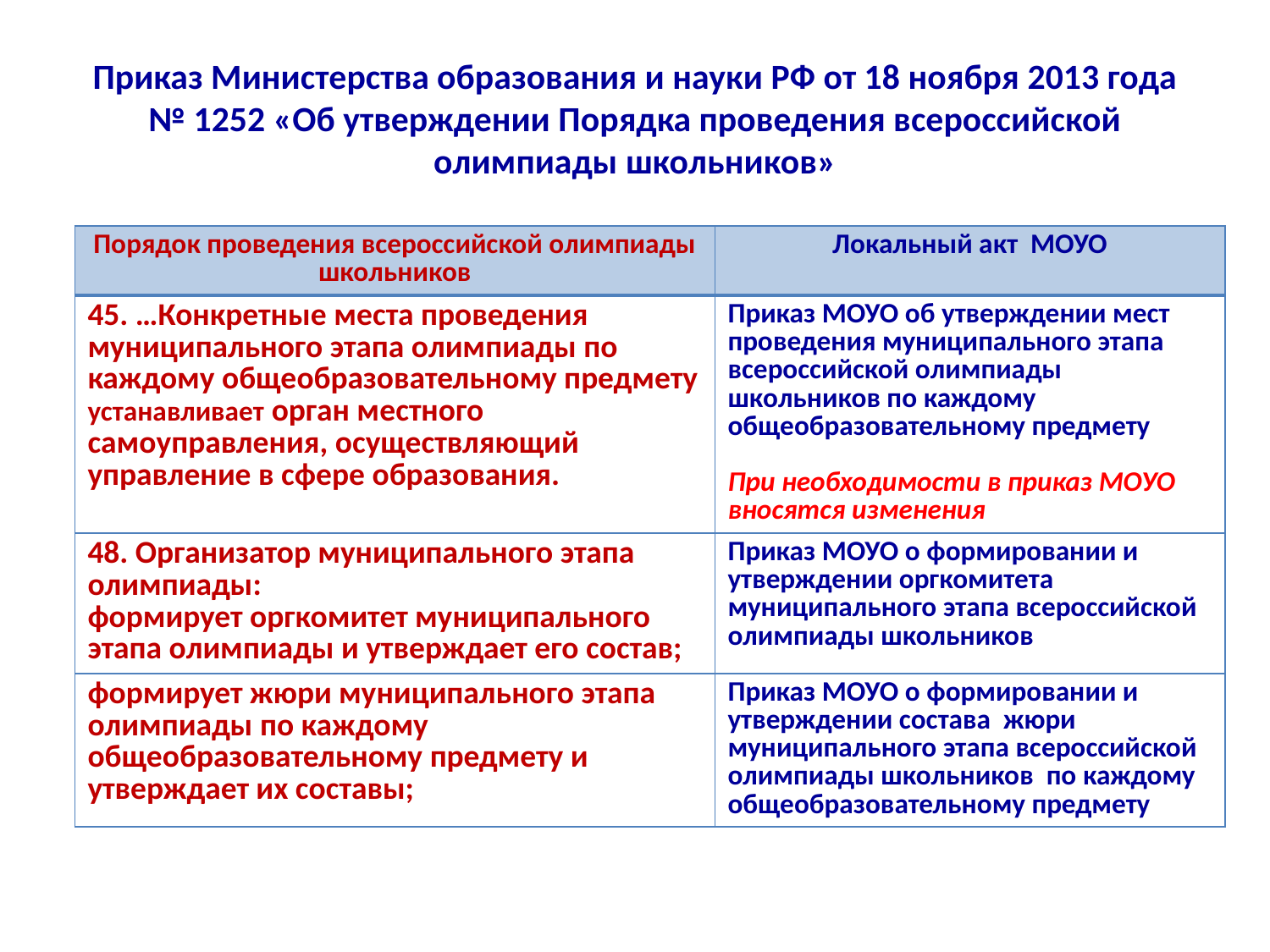

# Приказ Министерства образования и науки РФ от 18 ноября 2013 года № 1252 «Об утверждении Порядка проведения всероссийской олимпиады школьников»
| Порядок проведения всероссийской олимпиады школьников | Локальный акт МОУО |
| --- | --- |
| 45. …Конкретные места проведения муниципального этапа олимпиады по каждому общеобразовательному предмету устанавливает орган местного самоуправления, осуществляющий управление в сфере образования. | Приказ МОУО об утверждении мест проведения муниципального этапа всероссийской олимпиады школьников по каждому общеобразовательному предмету При необходимости в приказ МОУО вносятся изменения |
| 48. Организатор муниципального этапа олимпиады: формирует оргкомитет муниципального этапа олимпиады и утверждает его состав; | Приказ МОУО о формировании и утверждении оргкомитета муниципального этапа всероссийской олимпиады школьников |
| формирует жюри муниципального этапа олимпиады по каждому общеобразовательному предмету и утверждает их составы; | Приказ МОУО о формировании и утверждении состава жюри муниципального этапа всероссийской олимпиады школьников по каждому общеобразовательному предмету |